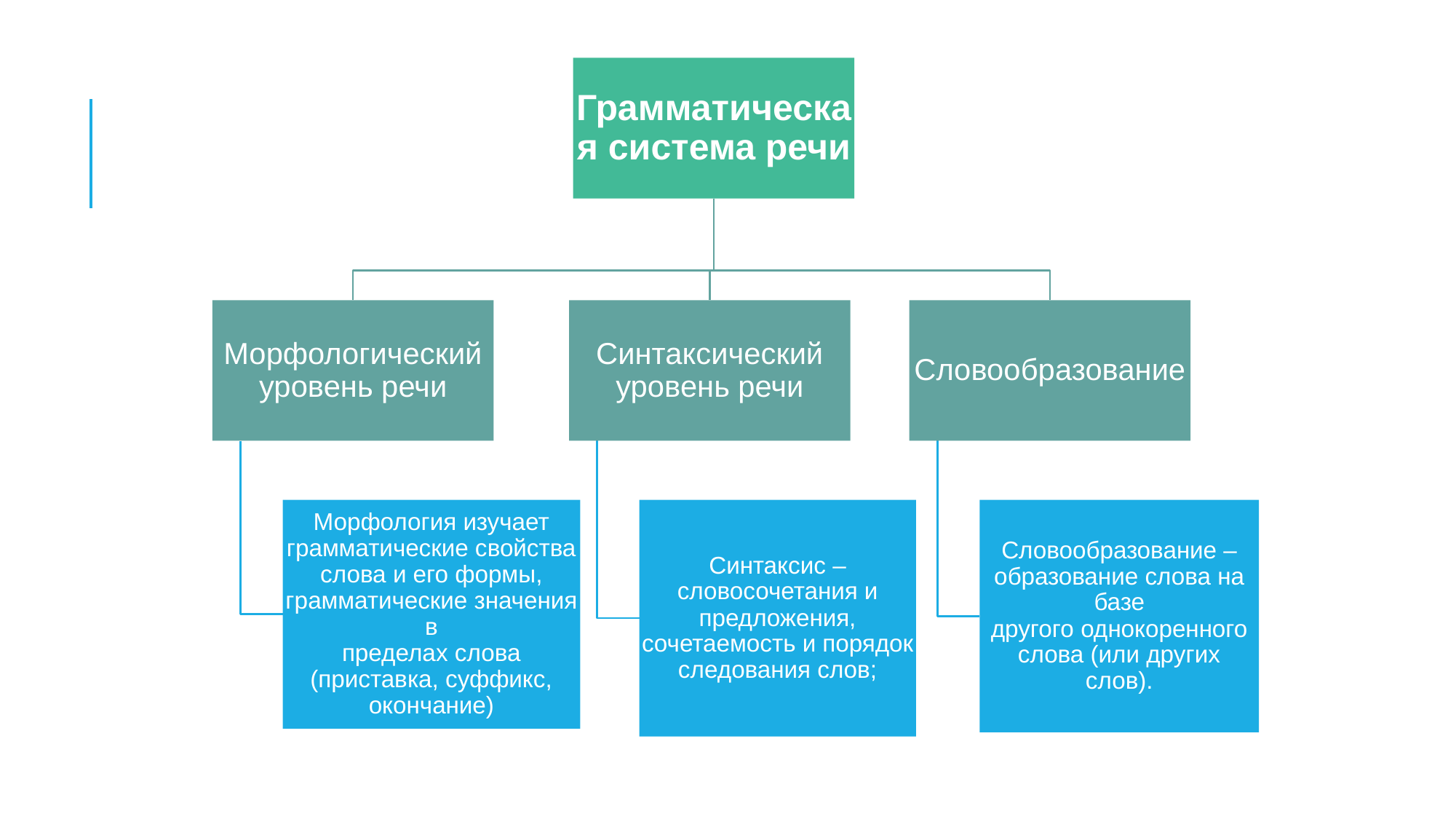

Грамматическая система речи
Морфологический уровень речи
Морфология изучает грамматические свойства
слова и его формы, грамматические значения в
пределах слова (приставка, суффикс,
окончание)
Синтаксический уровень речи
Синтаксис – словосочетания и предложения,
сочетаемость и порядок следования слов;
Словообразование
Словообразование – образование слова на базе
другого однокоренного слова (или других
слов).
#